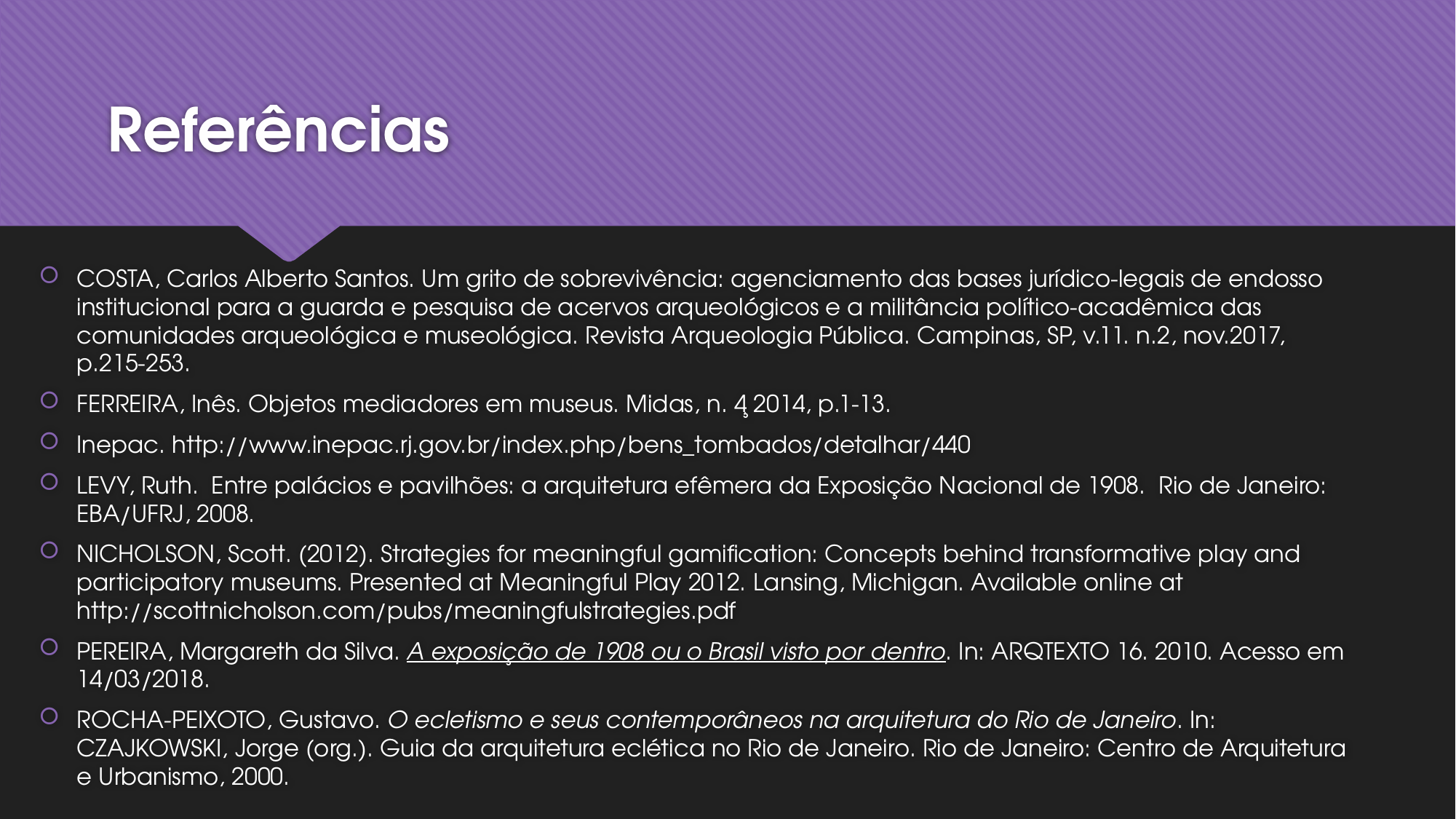

# Referências
COSTA, Carlos Alberto Santos. Um grito de sobrevivência: agenciamento das bases jurídico-legais de endosso institucional para a guarda e pesquisa de acervos arqueológicos e a militância político-acadêmica das comunidades arqueológica e museológica. Revista Arqueologia Pública. Campinas, SP, v.11. n.2, nov.2017, p.215-253.
FERREIRA, Inês. Objetos mediadores em museus. Midas, n. 4 ̧2014, p.1-13.
Inepac. http://www.inepac.rj.gov.br/index.php/bens_tombados/detalhar/440
LEVY, Ruth.  Entre palácios e pavilhões: a arquitetura efêmera da Exposição Nacional de 1908.  Rio de Janeiro: EBA/UFRJ, 2008.
NICHOLSON, Scott. (2012). Strategies for meaningful gamification: Concepts behind transformative play and participatory museums. Presented at Meaningful Play 2012. Lansing, Michigan. Available online at http://scottnicholson.com/pubs/meaningfulstrategies.pdf
PEREIRA, Margareth da Silva. A exposição de 1908 ou o Brasil visto por dentro. In: ARQTEXTO 16. 2010. Acesso em 14/03/2018.
ROCHA-PEIXOTO, Gustavo. O ecletismo e seus contemporâneos na arquitetura do Rio de Janeiro. In: CZAJKOWSKI, Jorge (org.). Guia da arquitetura eclética no Rio de Janeiro. Rio de Janeiro: Centro de Arquitetura e Urbanismo, 2000.